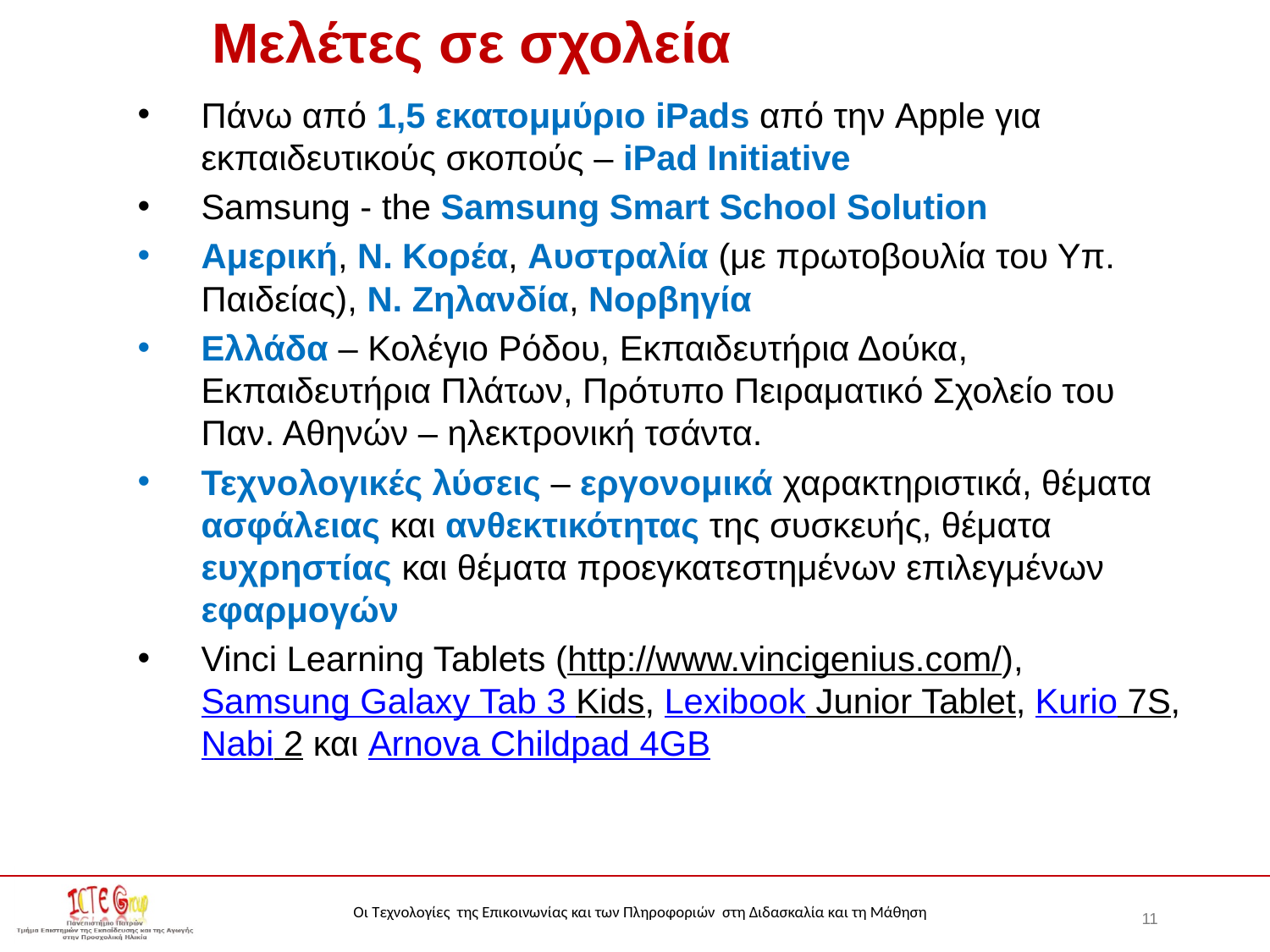

# Μελέτες σε σχολεία
Πάνω από 1,5 εκατομμύριο iPads από την Apple για εκπαιδευτικούς σκοπούς – iPad Initiative
Samsung - the Samsung Smart School Solution
Αμερική, Ν. Κορέα, Αυστραλία (με πρωτοβουλία του Υπ. Παιδείας), Ν. Ζηλανδία, Νορβηγία
Ελλάδα – Κολέγιο Ρόδου, Εκπαιδευτήρια Δούκα, Εκπαιδευτήρια Πλάτων, Πρότυπο Πειραματικό Σχολείο του Παν. Αθηνών – ηλεκτρονική τσάντα.
Τεχνολογικές λύσεις – εργονομικά χαρακτηριστικά, θέματα ασφάλειας και ανθεκτικότητας της συσκευής, θέματα ευχρηστίας και θέματα προεγκατεστημένων επιλεγμένων εφαρμογών
Vinci Learning Tablets (http://www.vincigenius.com/), Samsung Galaxy Tab 3 Kids, Lexibook Junior Tablet, Kurio 7S, Nabi 2 και Arnova Childpad 4GB